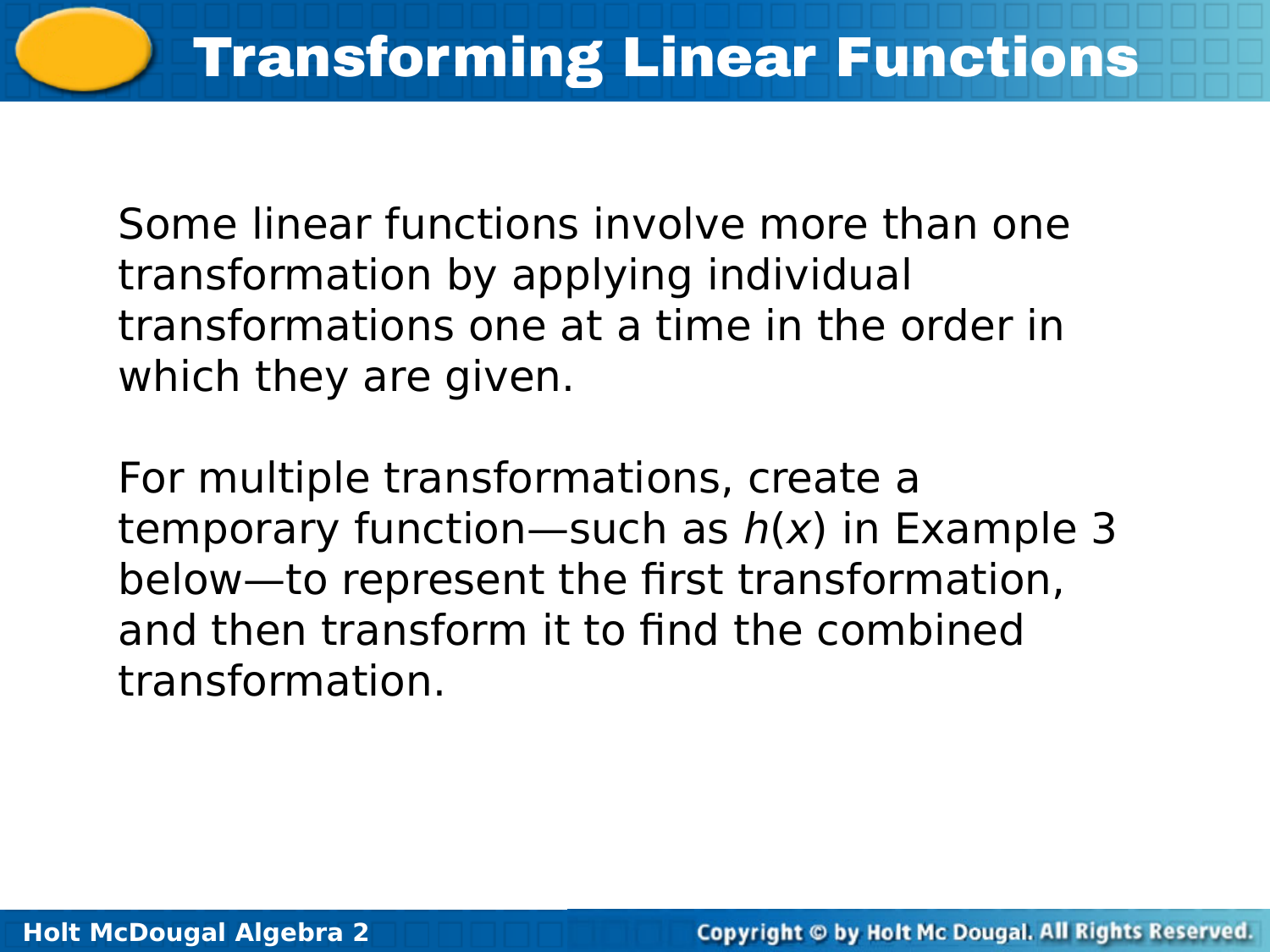

Some linear functions involve more than one transformation by applying individual transformations one at a time in the order in which they are given.

For multiple transformations, create a temporary function—such as h(x) in Example 3 below—to represent the first transformation, and then transform it to find the combined transformation.